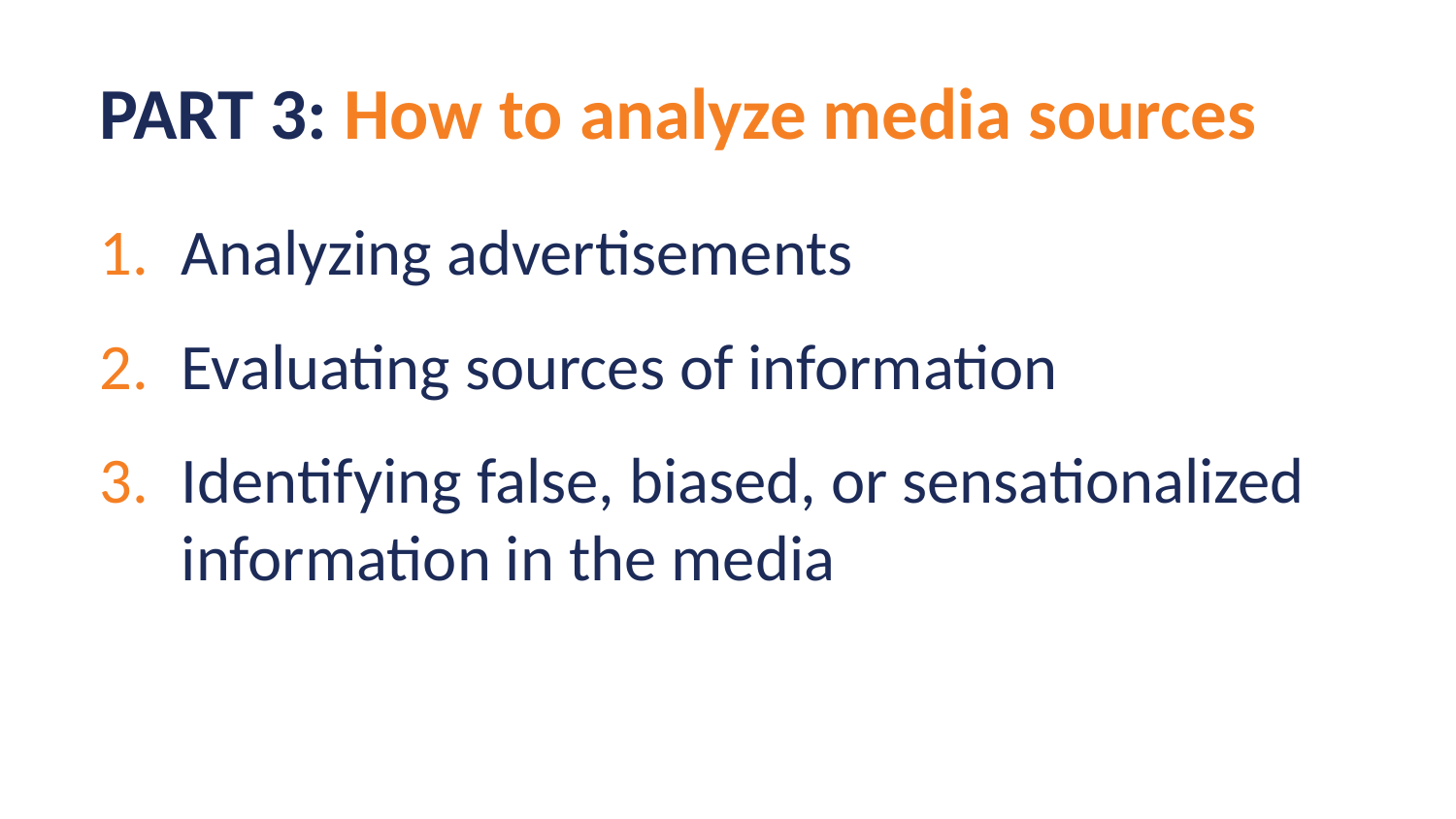

# PART 3: How to analyze media sources
Analyzing advertisements
Evaluating sources of information
Identifying false, biased, or sensationalized information in the media